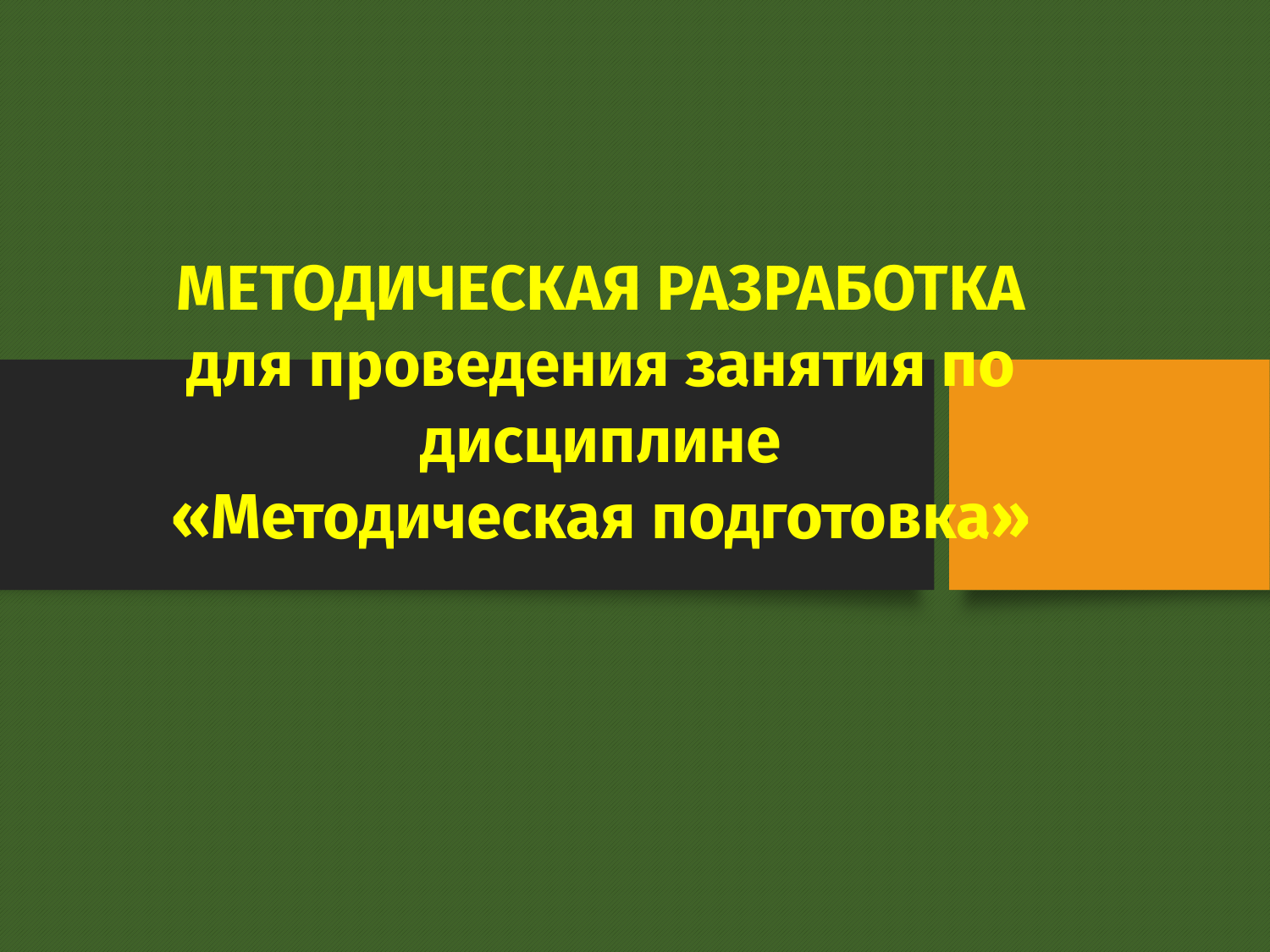

МЕТОДИЧЕСКАЯ РАЗРАБОТКА
для проведения занятия по дисциплине
«Методическая подготовка»